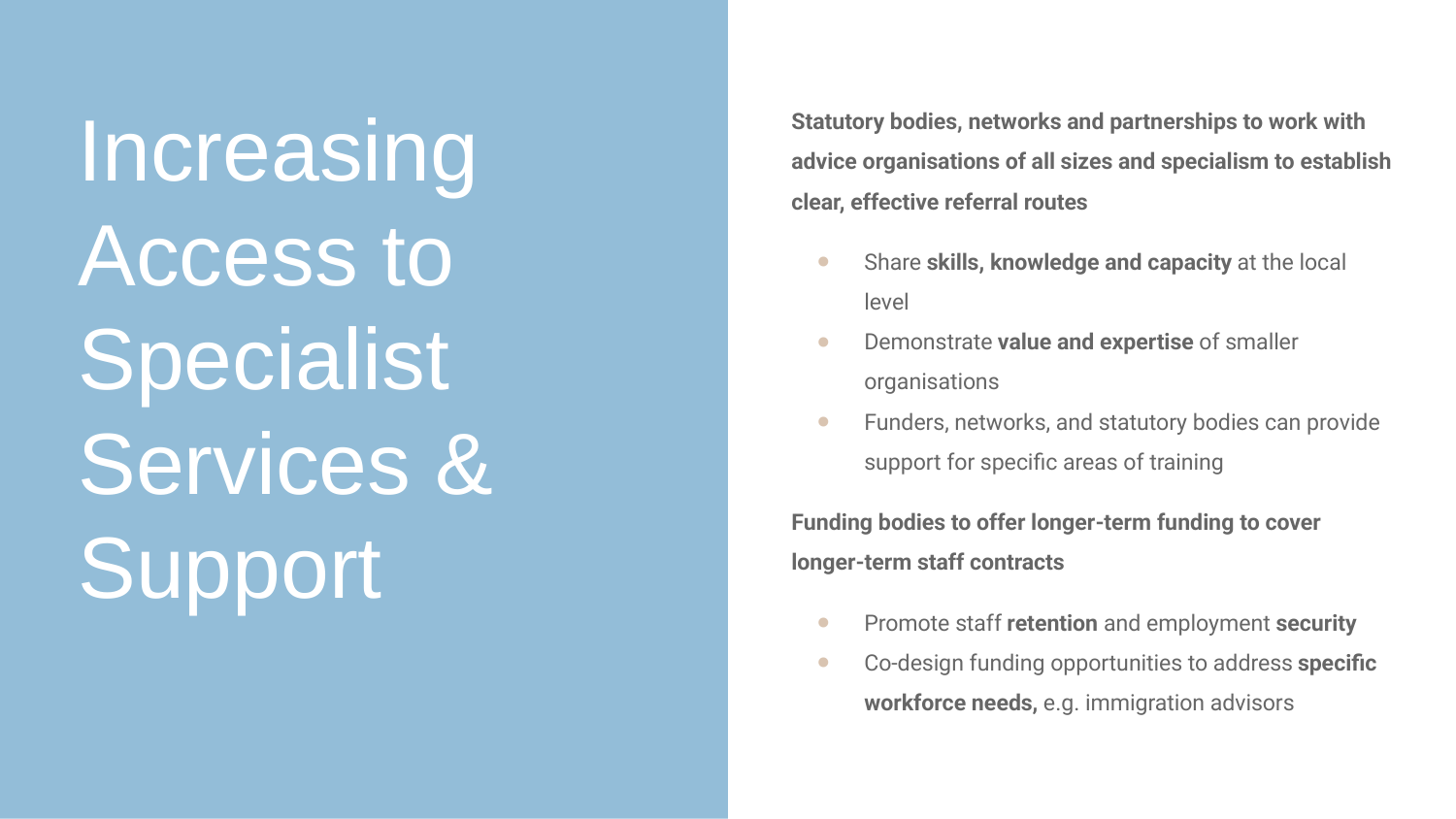

# Increasing Access to Specialist Services &  Support
Statutory bodies, networks and partnerships to work with advice organisations of all sizes and specialism to establish clear, effective referral routes
Share skills, knowledge and capacity at the local level
Demonstrate value and expertise of smaller organisations
Funders, networks, and statutory bodies can provide support for specific areas of training
Funding bodies to offer longer-term funding to cover longer-term staff contracts
Promote staff retention and employment security
Co-design funding opportunities to address specific workforce needs, e.g. immigration advisors